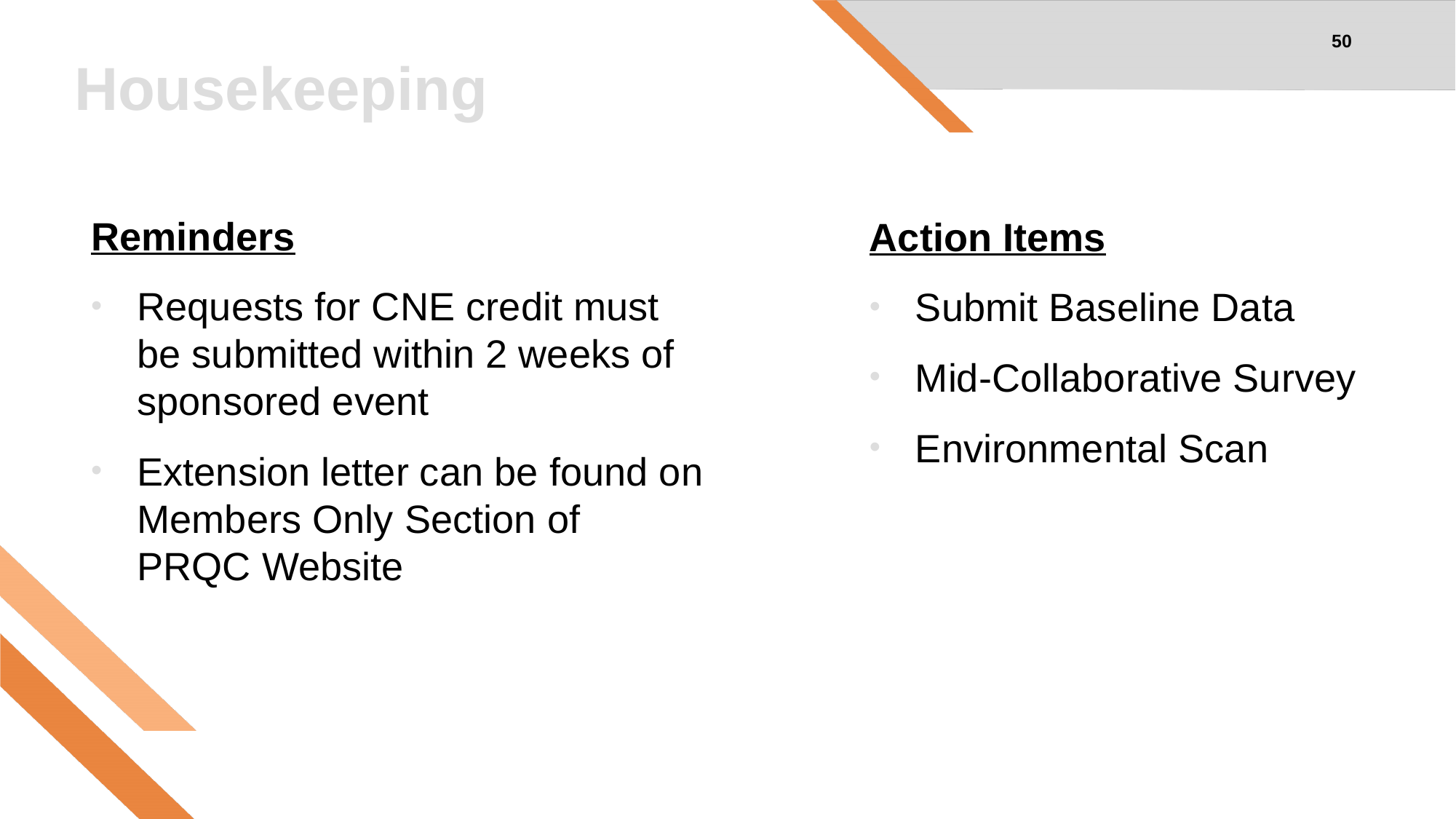

50
# Housekeeping
Reminders
Requests for CNE credit must be submitted within 2 weeks of sponsored event
Extension letter can be found on Members Only Section of PRQC Website

Action Items
Submit Baseline Data
Mid-Collaborative Survey
Environmental Scan